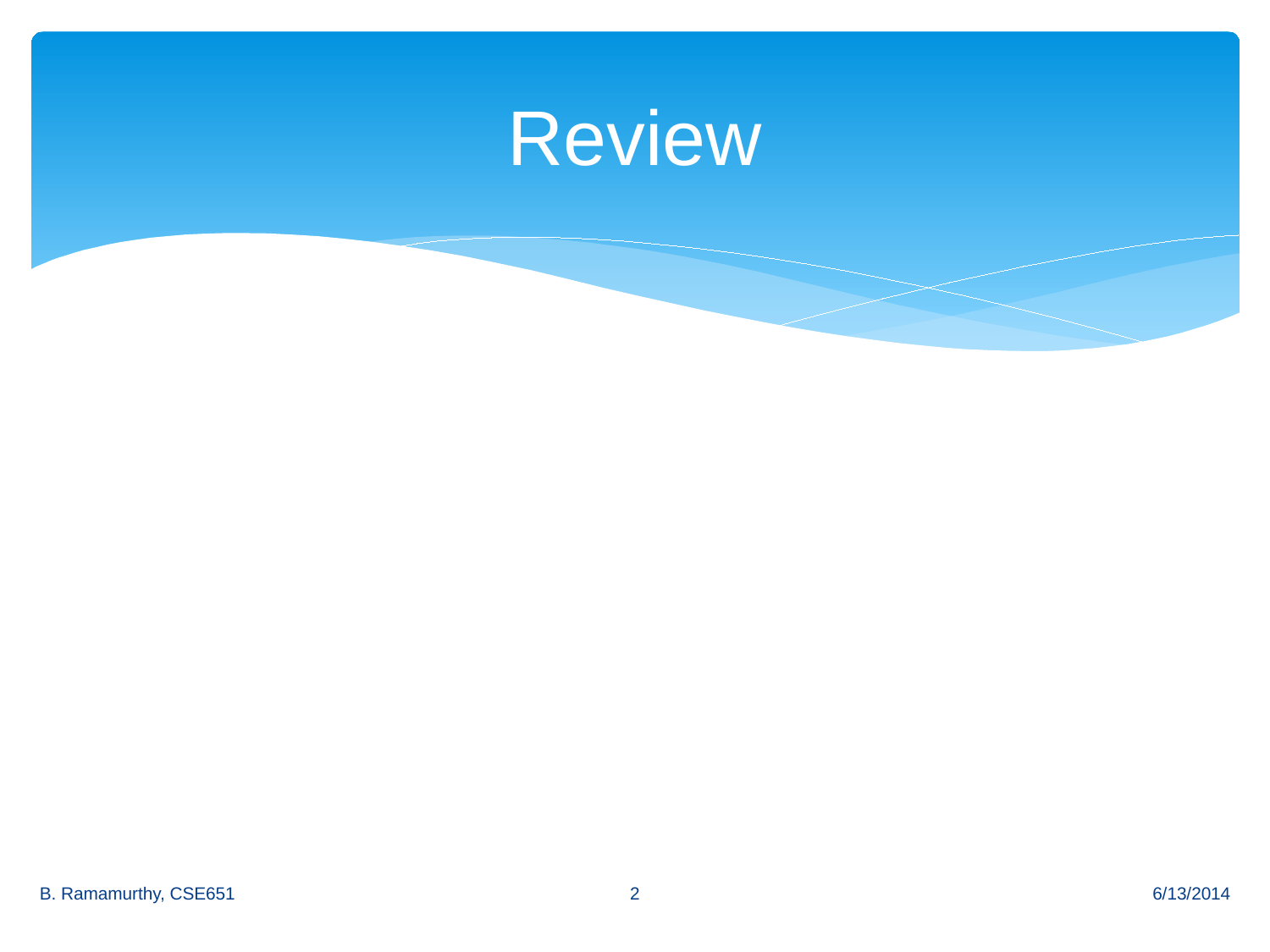

# Review

2
B. Ramamurthy, CSE651
6/13/2014